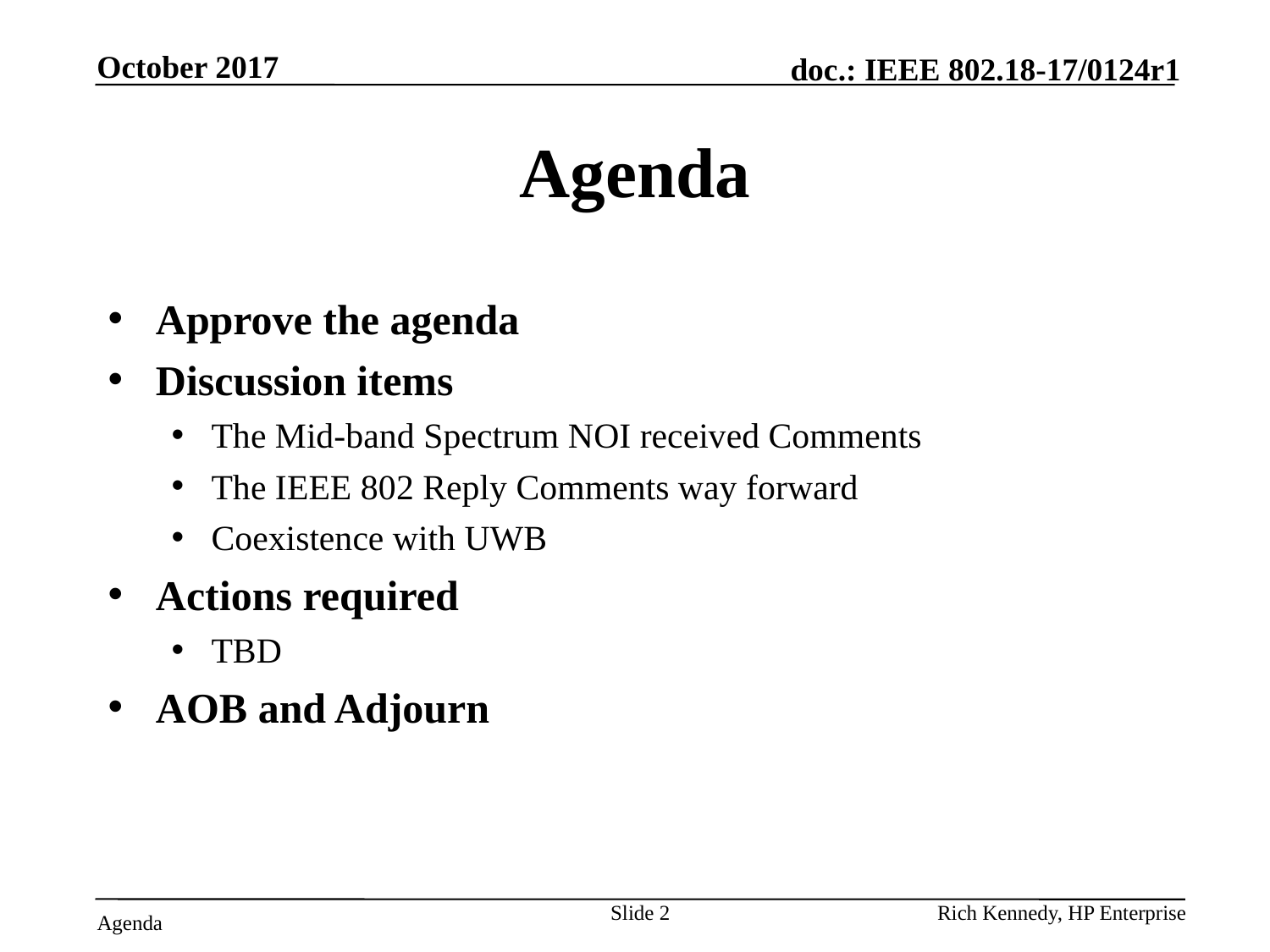

October 2017
# Agenda
Approve the agenda
Discussion items
The Mid-band Spectrum NOI received Comments
The IEEE 802 Reply Comments way forward
Coexistence with UWB
Actions required
TBD
AOB and Adjourn
Slide 2
Rich Kennedy, HP Enterprise
Agenda